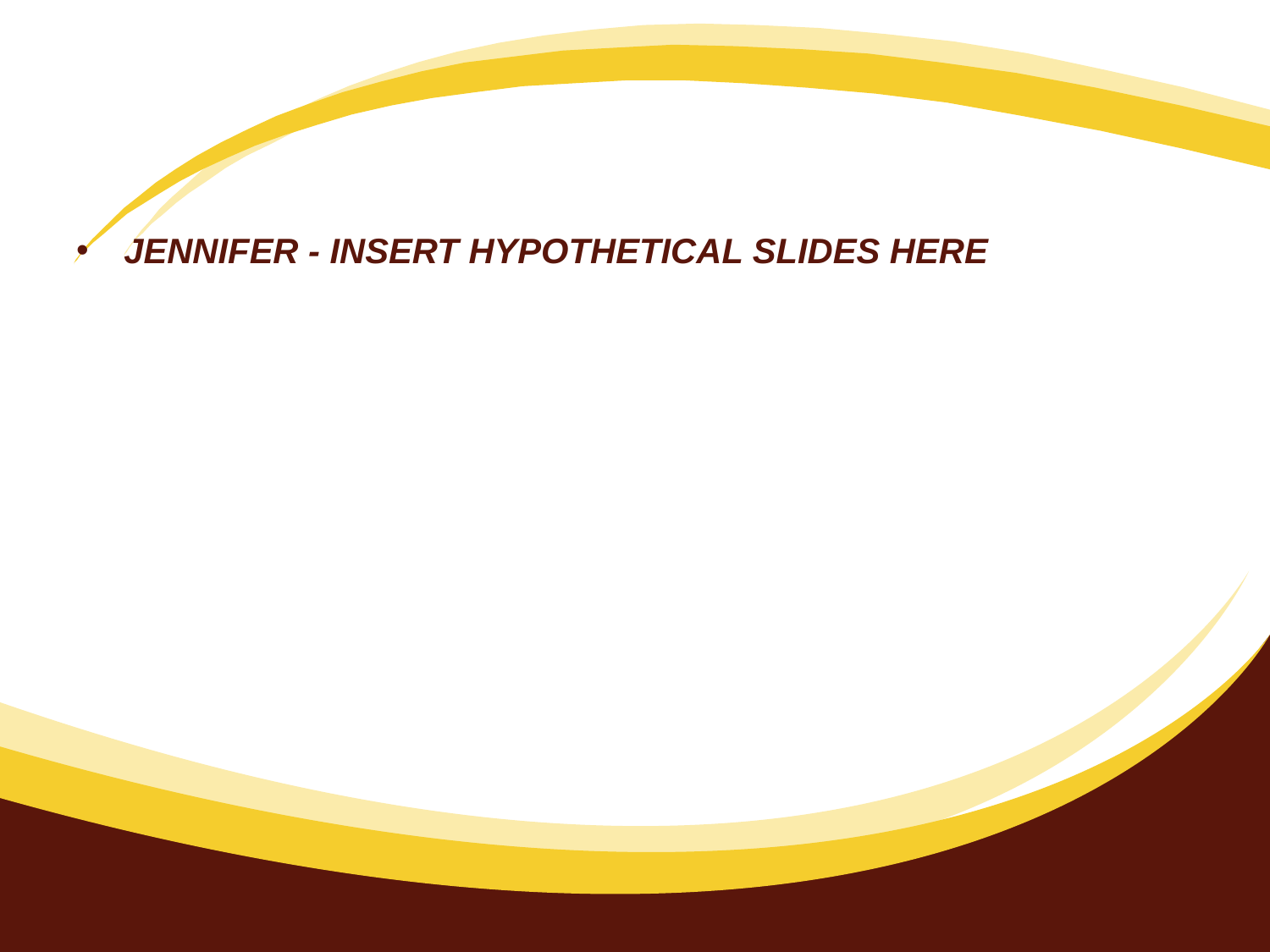

#
JENNIFER - INSERT HYPOTHETICAL SLIDES HERE